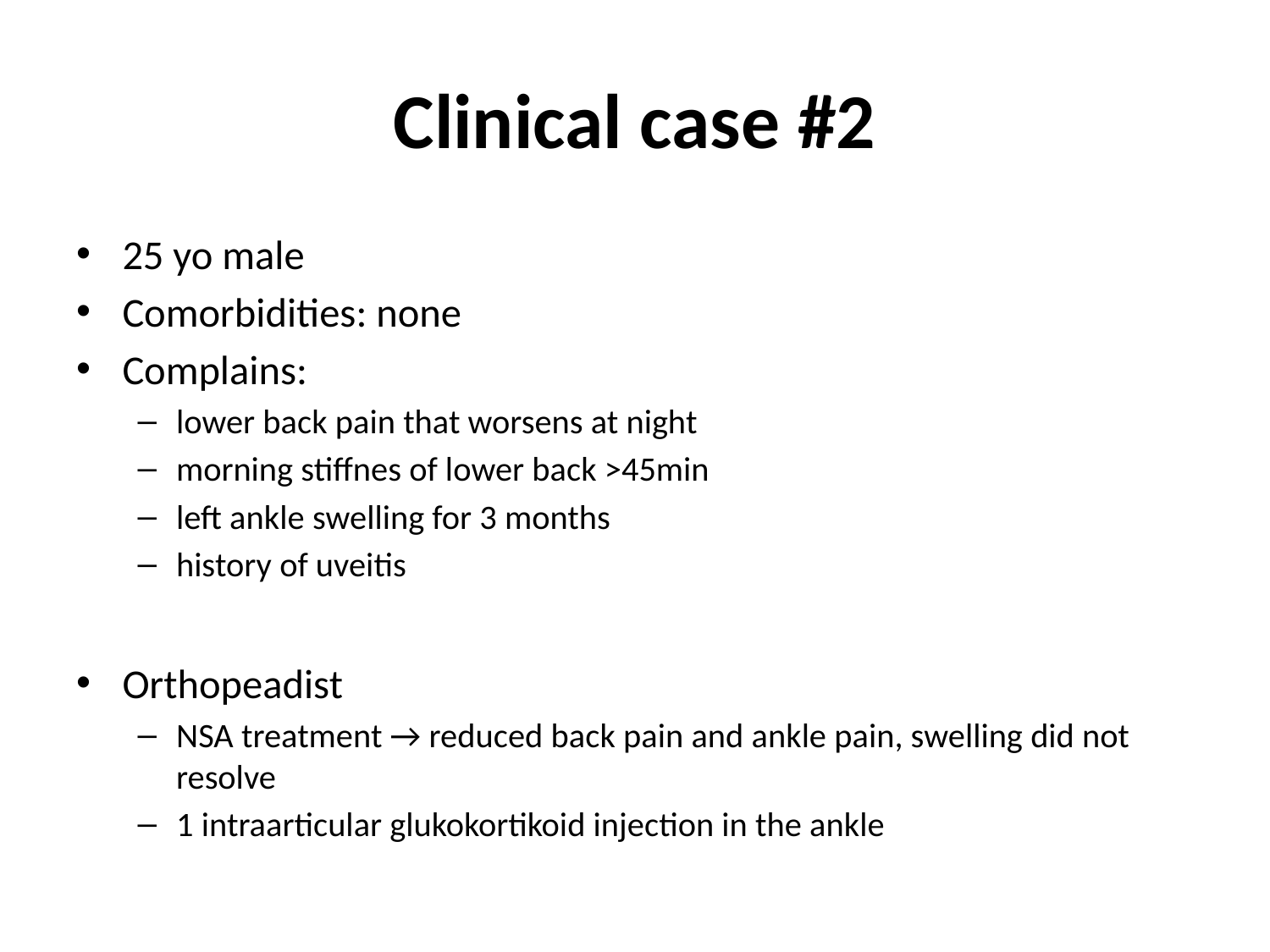

# Clinical case #2
25 yo male
Comorbidities: none
Complains:
lower back pain that worsens at night
morning stiffnes of lower back >45min
left ankle swelling for 3 months
history of uveitis

Orthopeadist
NSA treatment → reduced back pain and ankle pain, swelling did not resolve
1 intraarticular glukokortikoid injection in the ankle